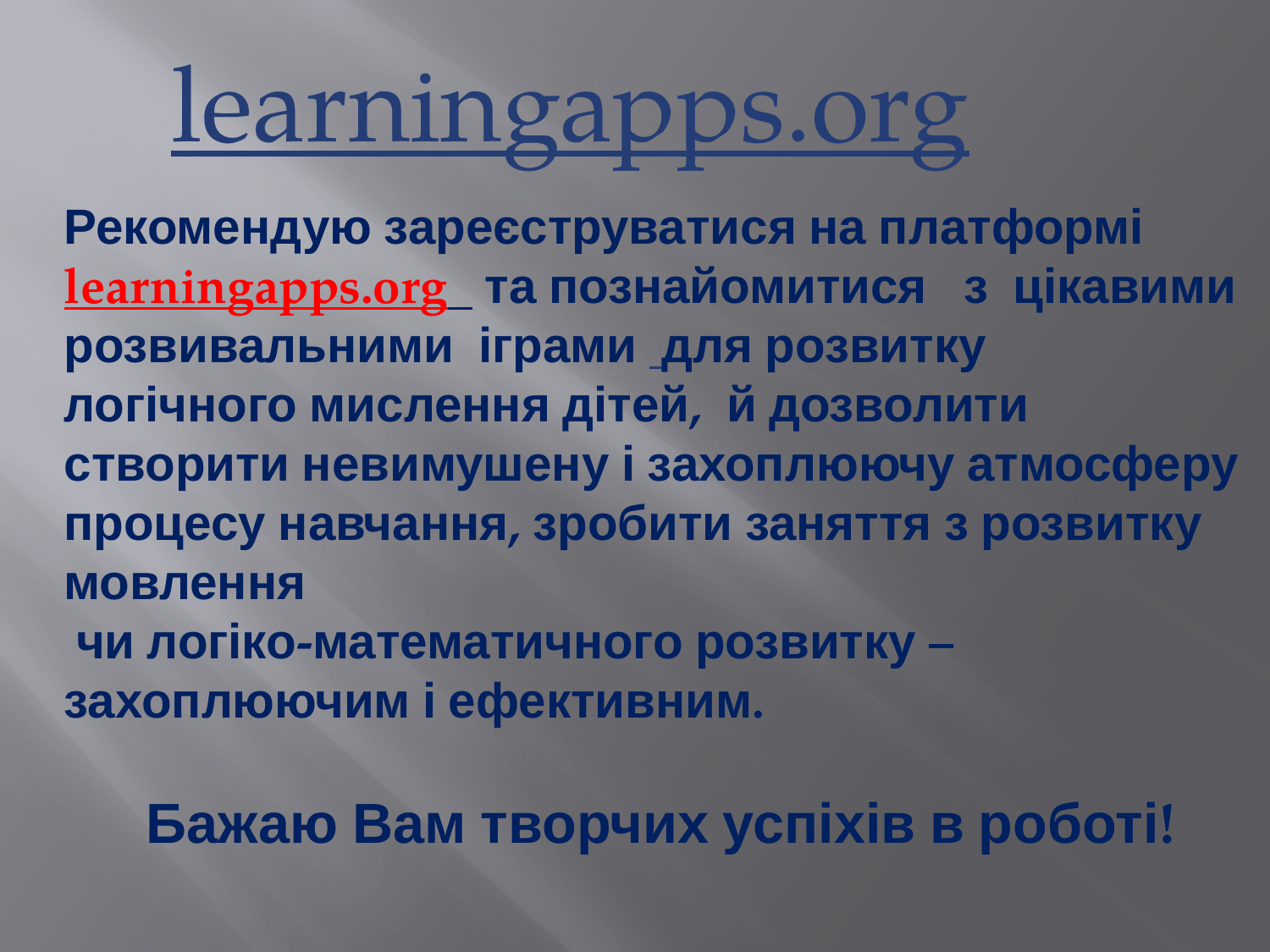

learningapps.org
Рекомендую зареєструватися на платформі learningapps.org   та познайомитися   з  цікавими розвивальними  іграми  для розвитку
логічного мислення дітей,  й дозволити створити невимушену і захоплюючу атмосферу процесу навчання, зробити заняття з розвитку мовлення
 чи логіко-математичного розвитку –
захоплюючим і ефективним.

Бажаю Вам творчих успіхів в роботі!